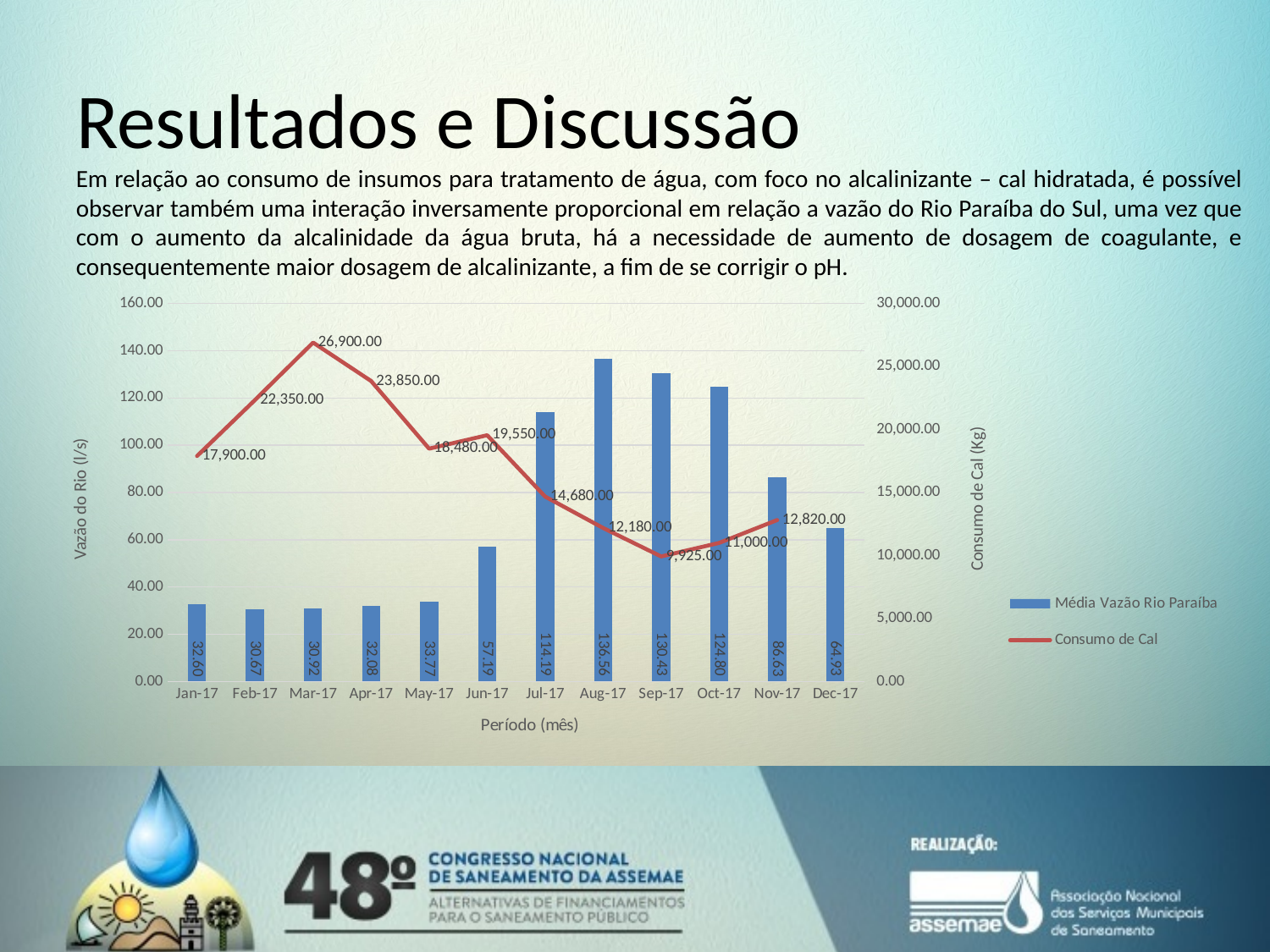

# Resultados e Discussão
Em relação ao consumo de insumos para tratamento de água, com foco no alcalinizante – cal hidratada, é possível observar também uma interação inversamente proporcional em relação a vazão do Rio Paraíba do Sul, uma vez que com o aumento da alcalinidade da água bruta, há a necessidade de aumento de dosagem de coagulante, e consequentemente maior dosagem de alcalinizante, a fim de se corrigir o pH.

### Chart

| Category | Média Vazão Rio Paraíba | Consumo de Cal |
|---|---|---|
| 42736 | 32.599521994134896 | 17900.0 |
| 42767 | 30.669134920634917 | 22350.0 |
| 42795 | 30.92101728110599 | 26900.0 |
| 42826 | 32.07908194444444 | 23850.0 |
| 42856 | 33.765678003740064 | 18480.0 |
| 42887 | 57.188532222222214 | 19550.0 |
| 42917 | 114.19053118279572 | 14680.0 |
| 42948 | 136.56038279569896 | 12180.0 |
| 42979 | 130.42895580808081 | 9925.0 |
| 43009 | 124.80498494623656 | 11000.0 |
| 43040 | 86.62629944444446 | 12820.0 |
| 43070 | 64.93464025245444 | None |